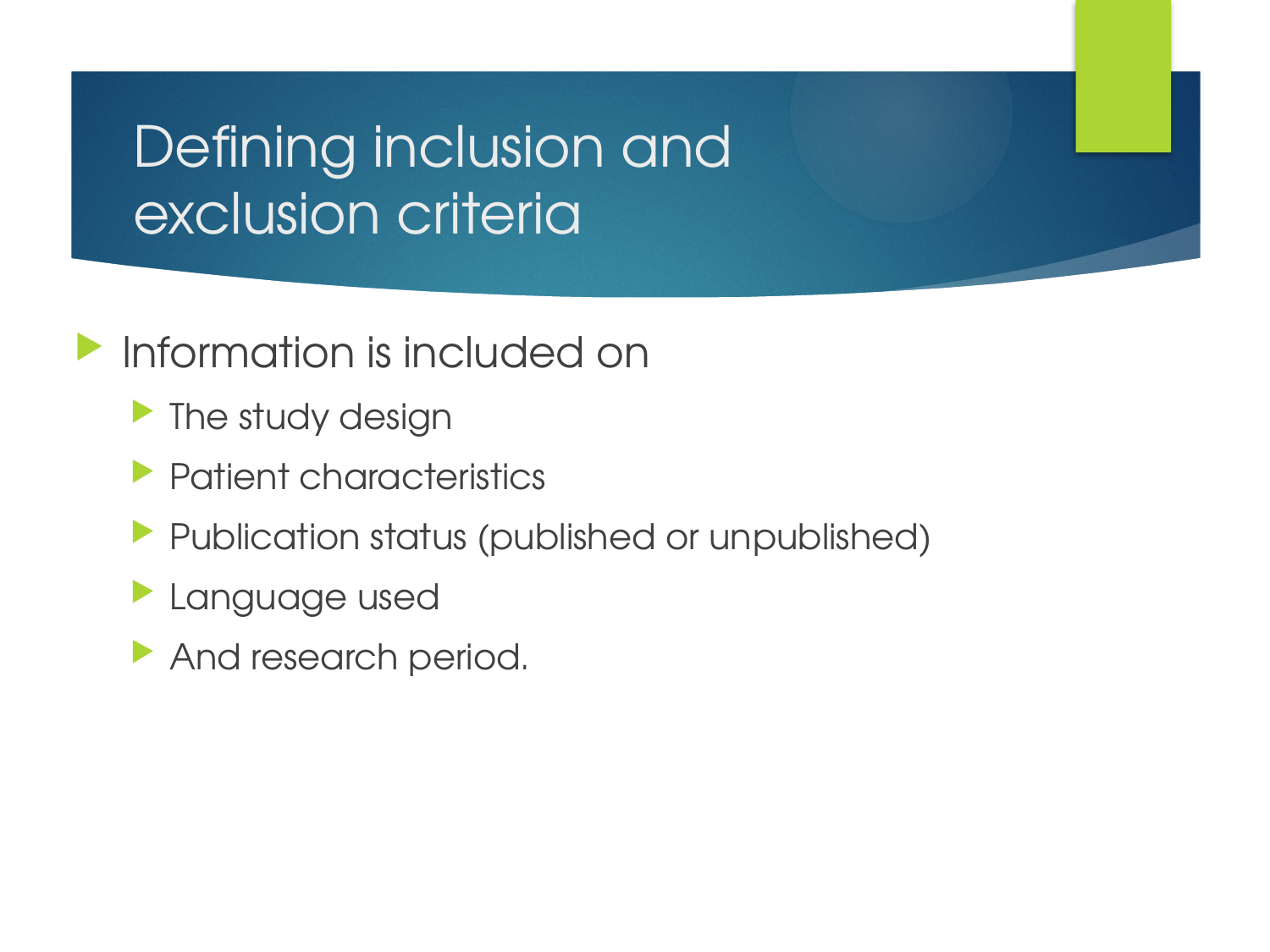

# Defining inclusion and exclusion criteria
Information is included on
The study design
Patient characteristics
Publication status (published or unpublished)
Language used
And research period.